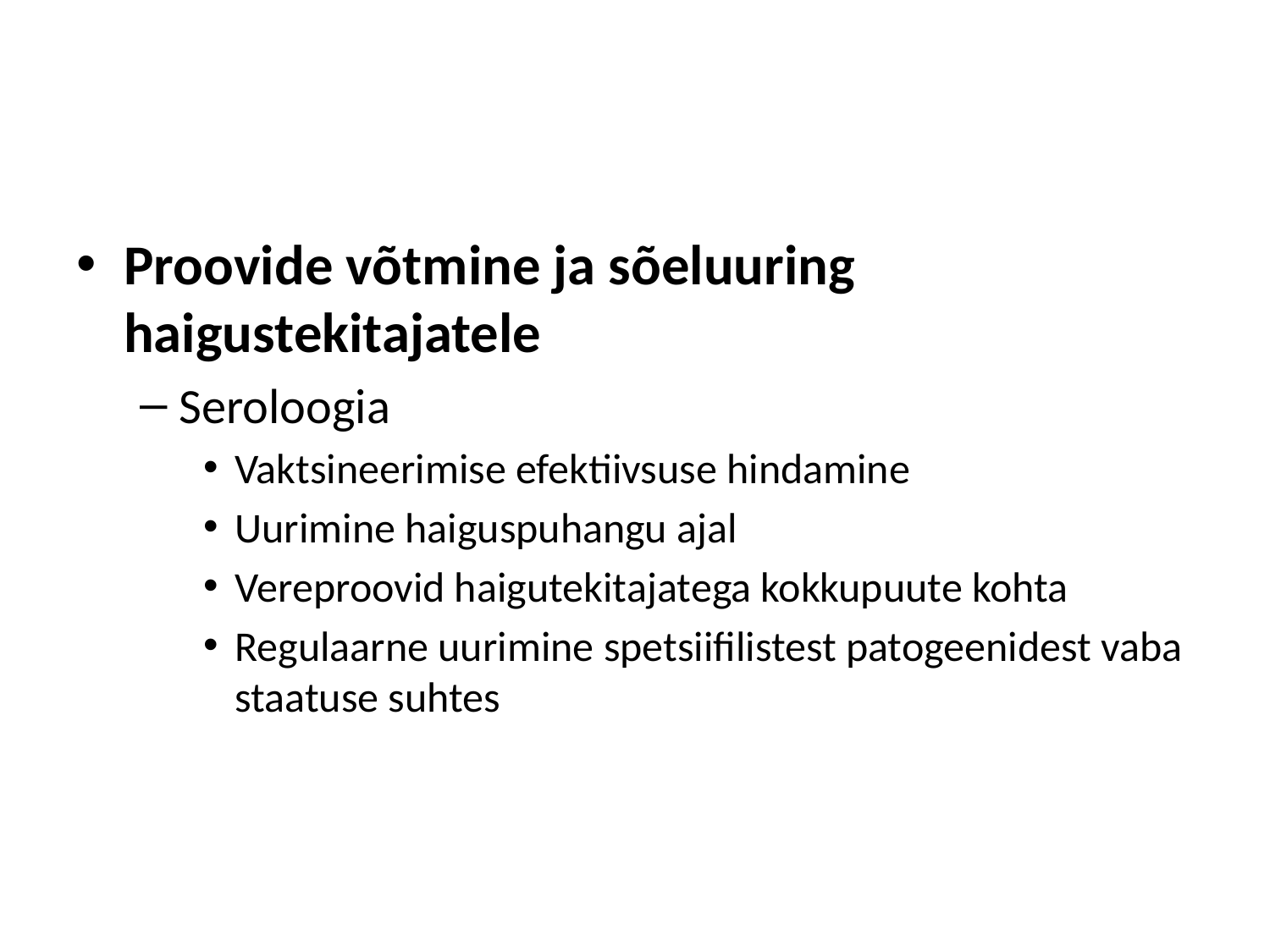

#
Proovide võtmine ja sõeluuring haigustekitajatele
Seroloogia
Vaktsineerimise efektiivsuse hindamine
Uurimine haiguspuhangu ajal
Vereproovid haigutekitajatega kokkupuute kohta
Regulaarne uurimine spetsiifilistest patogeenidest vaba staatuse suhtes